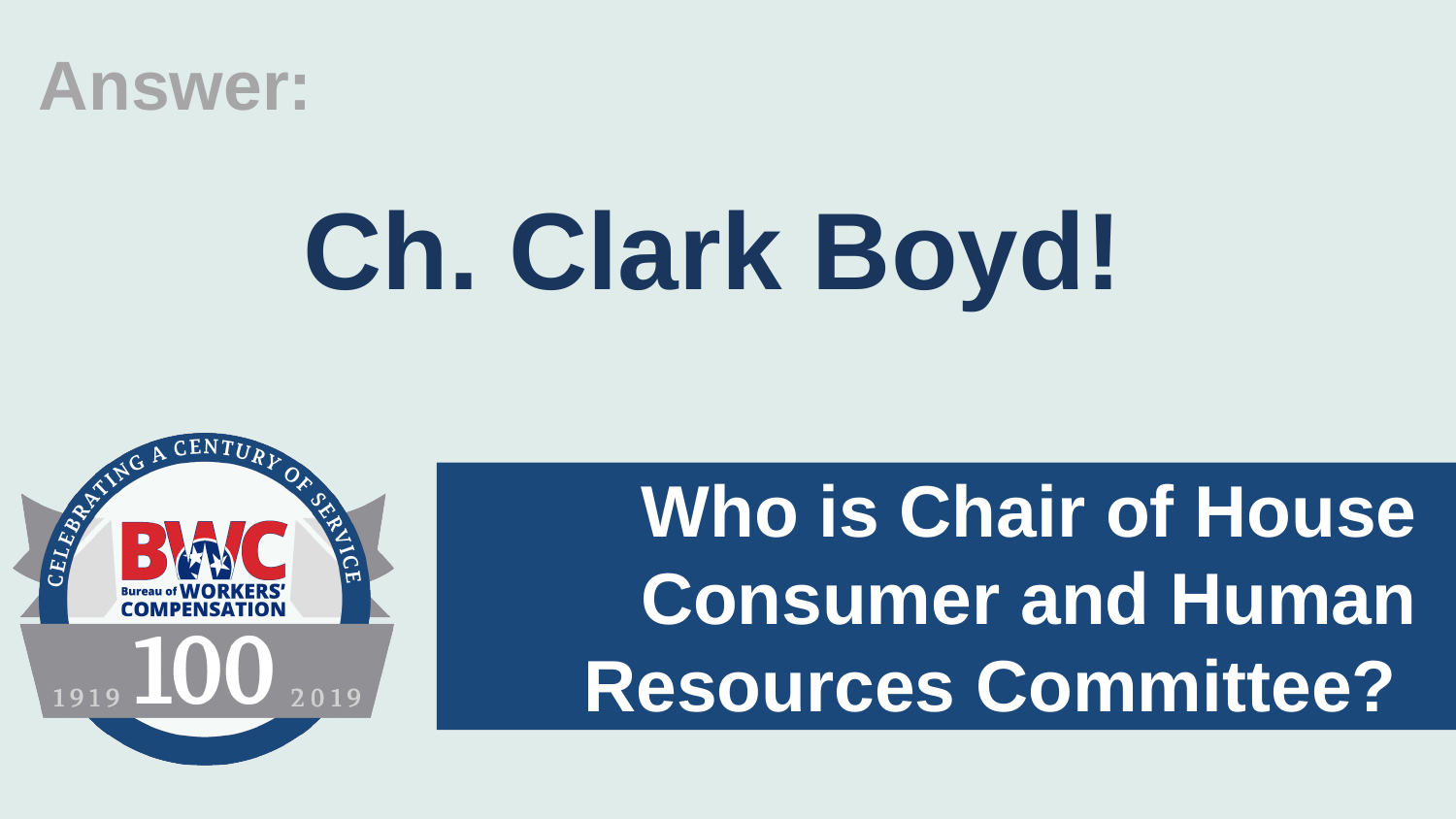

Answer:
Ch. Clark Boyd!
# Who is Chair of House Consumer and Human Resources Committee?